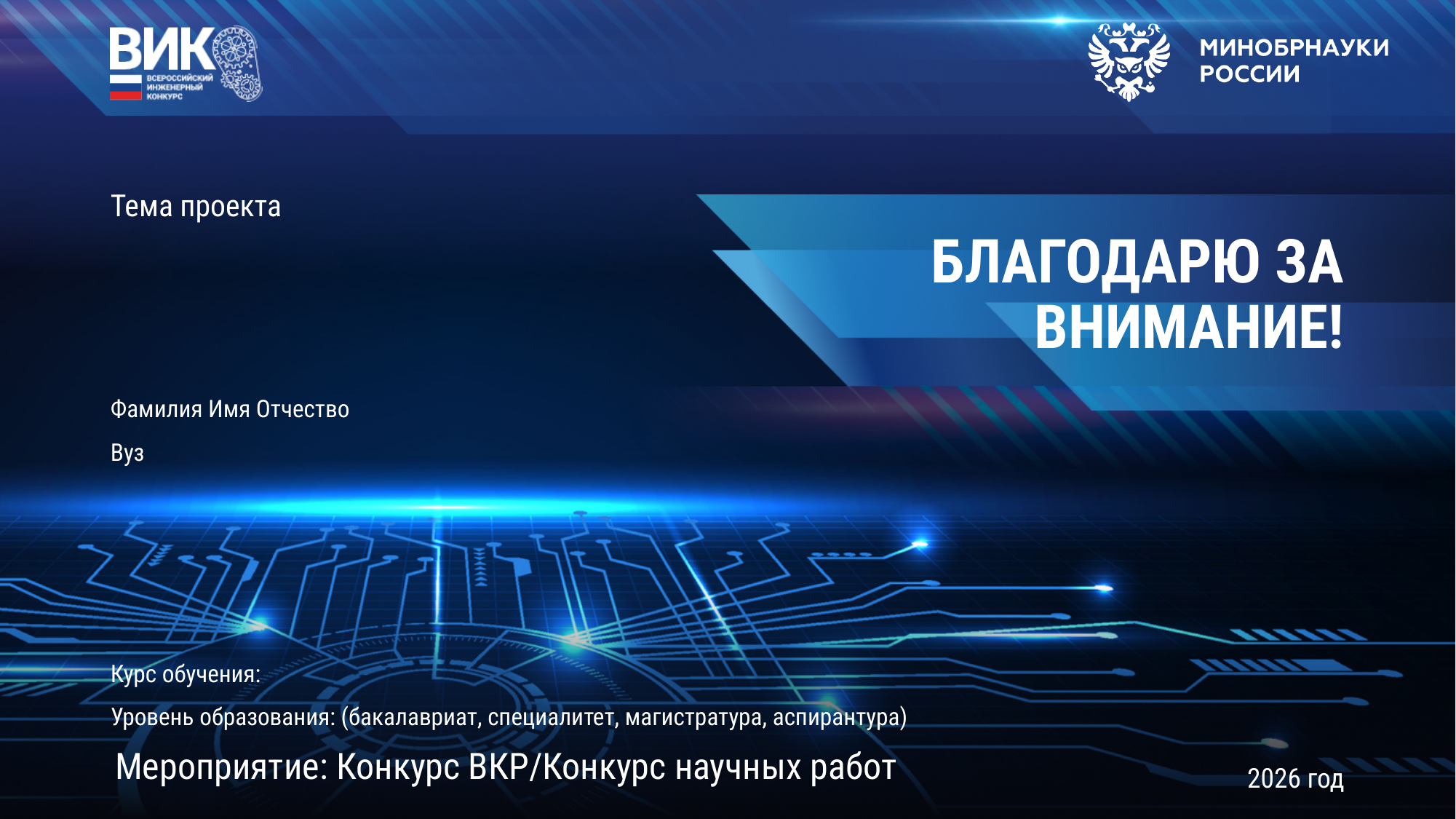

Тема проекта
БЛАГОДАРЮ ЗА ВНИМАНИЕ!
Фамилия Имя Отчество
Вуз
Курс обучения:
Уровень образования: (бакалавриат, специалитет, магистратура, аспирантура)
Мероприятие: Конкурс ВКР/Конкурс научных работ
2026 год